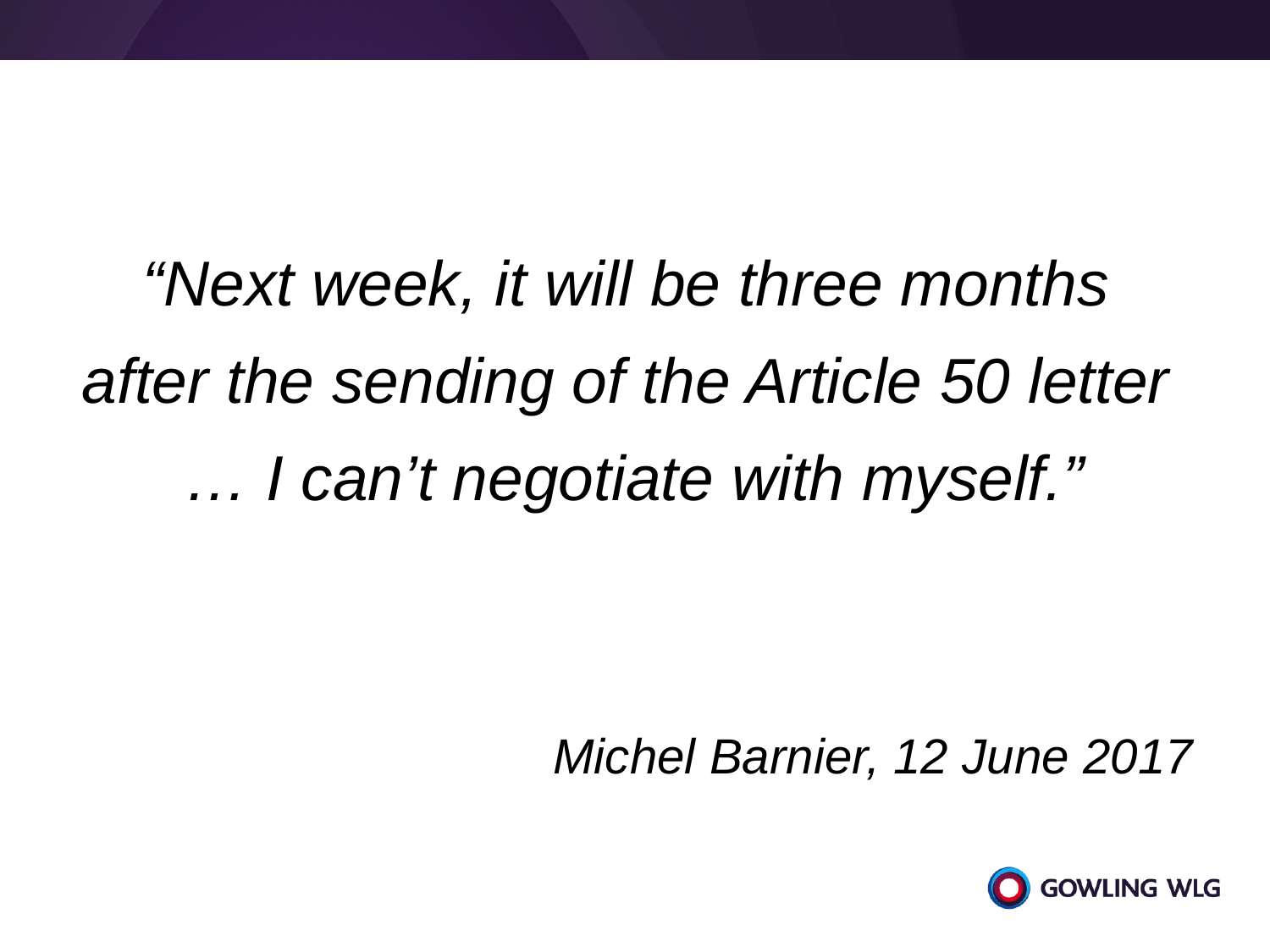

#
“Next week, it will be three months
after the sending of the Article 50 letter
… I can’t negotiate with myself.”

Michel Barnier, 12 June 2017